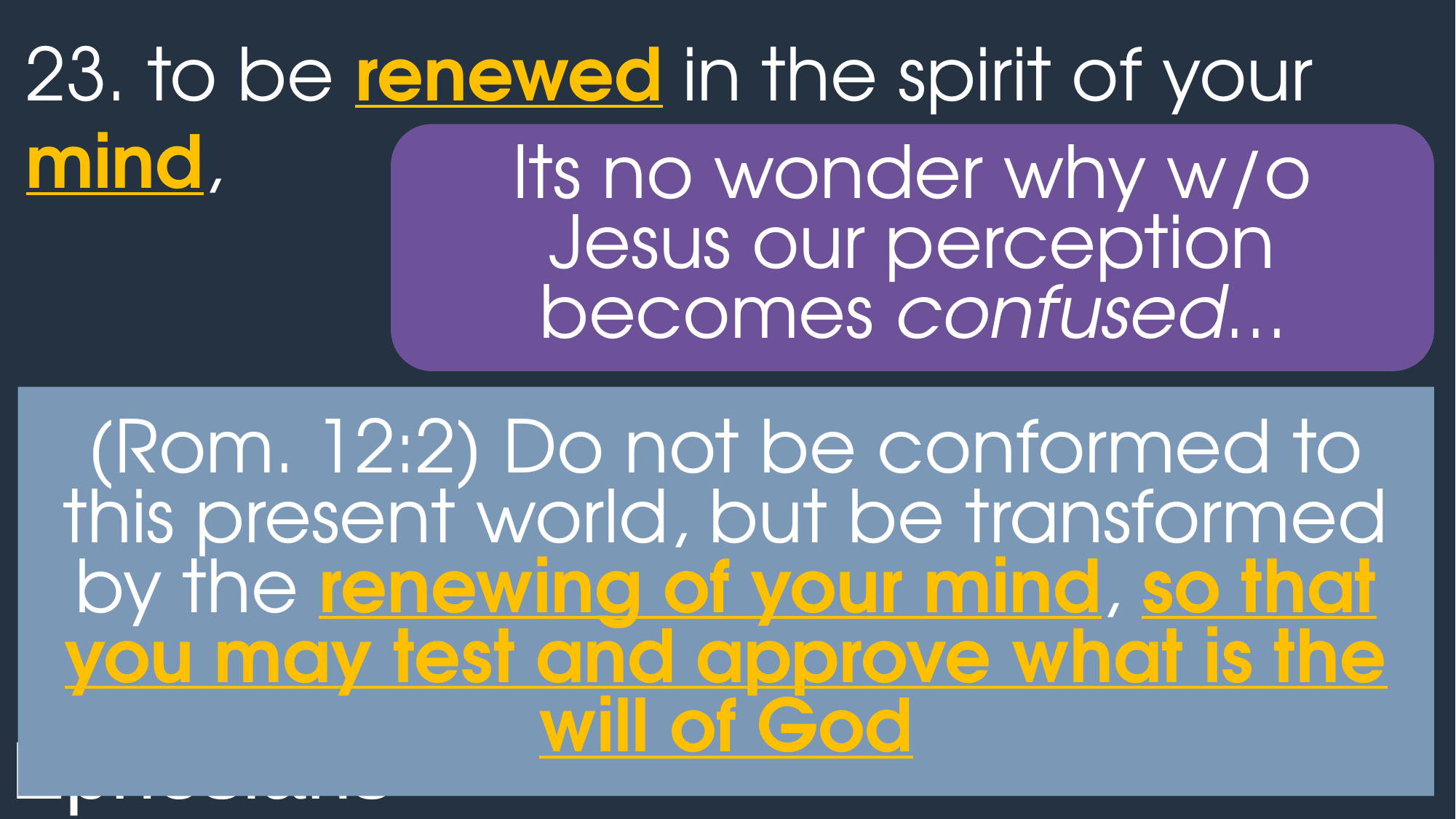

23. to be renewed in the spirit of your mind,
Its no wonder why w/o Jesus our perception becomes confused…
(Rom. 12:2) Do not be conformed to this present world, but be transformed by the renewing of your mind, so that you may test and approve what is the will of God
Ephesians